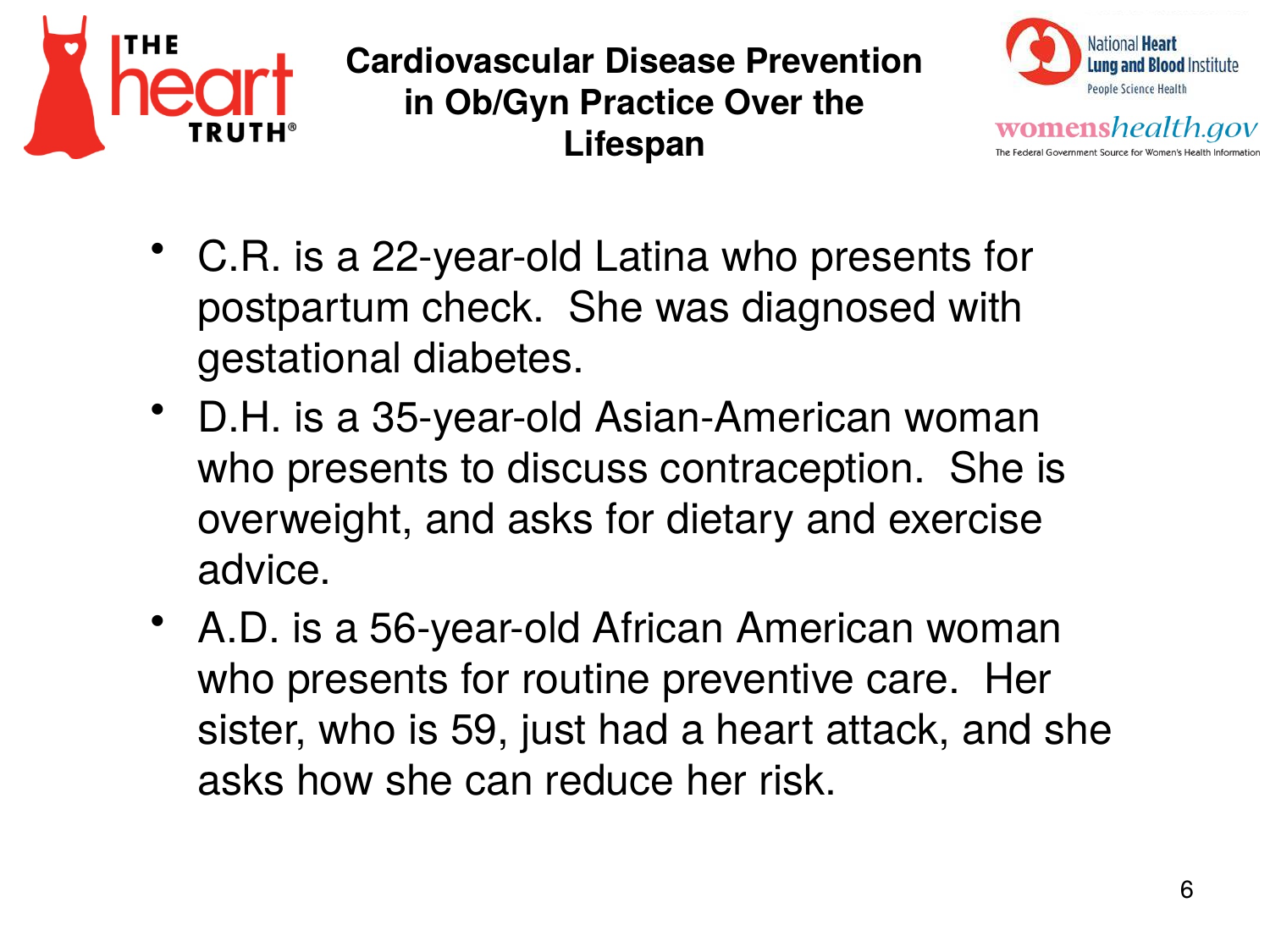

Cardiovascular Disease Prevention in Ob/Gyn Practice Over the Lifespan
C.R. is a 22-year-old Latina who presents for postpartum check.  She was diagnosed with gestational diabetes.
D.H. is a 35-year-old Asian-American woman who presents to discuss contraception.  She is overweight, and asks for dietary and exercise advice.
A.D. is a 56-year-old African American woman who presents for routine preventive care.  Her sister, who is 59, just had a heart attack, and she asks how she can reduce her risk.

6